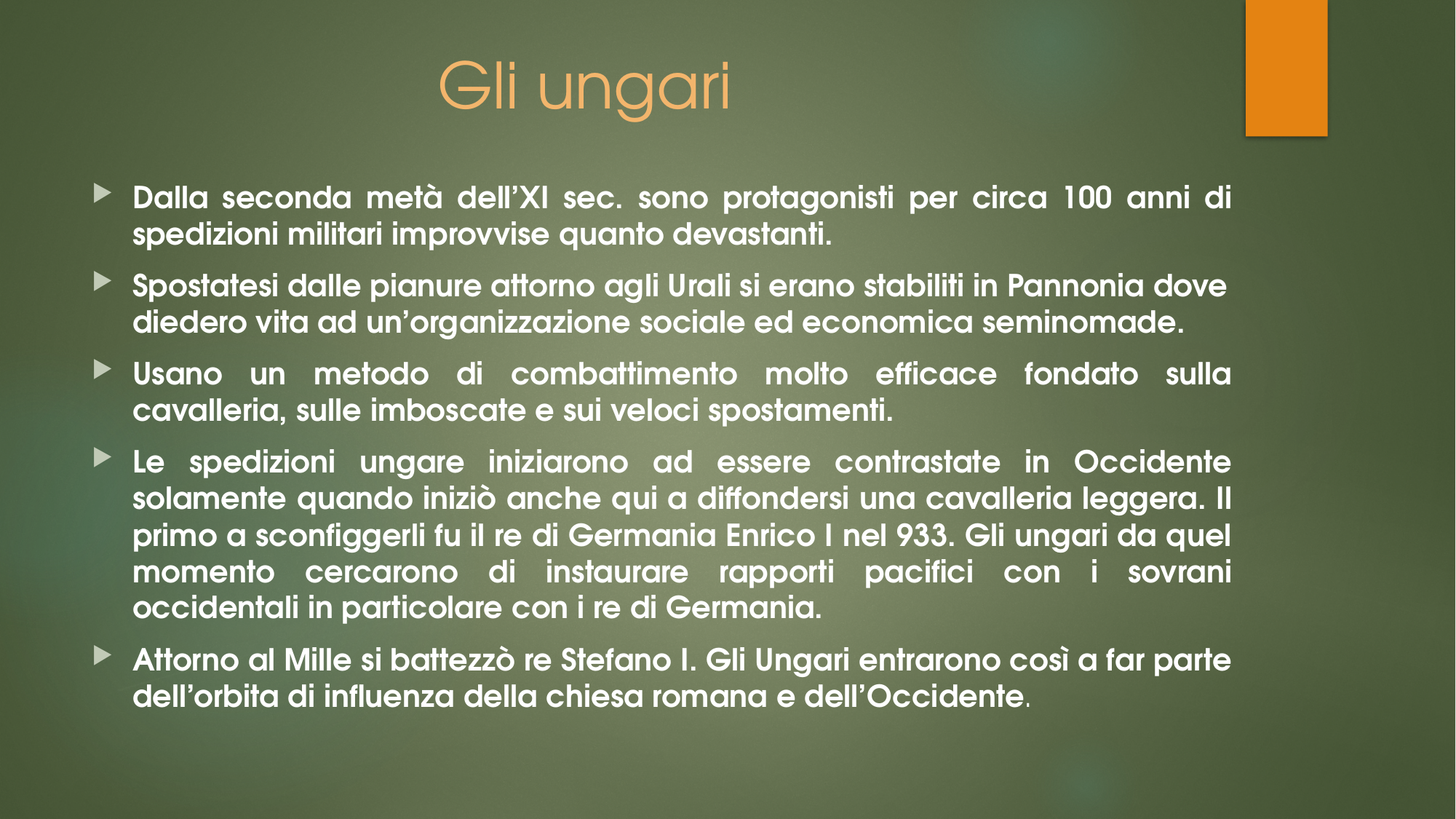

# Gli ungari
Dalla seconda metà dell’XI sec. sono protagonisti per circa 100 anni di spedizioni militari improvvise quanto devastanti.
Spostatesi dalle pianure attorno agli Urali si erano stabiliti in Pannonia dove diedero vita ad un’organizzazione sociale ed economica seminomade.
Usano un metodo di combattimento molto efficace fondato sulla cavalleria, sulle imboscate e sui veloci spostamenti.
Le spedizioni ungare iniziarono ad essere contrastate in Occidente solamente quando iniziò anche qui a diffondersi una cavalleria leggera. Il primo a sconfiggerli fu il re di Germania Enrico I nel 933. Gli ungari da quel momento cercarono di instaurare rapporti pacifici con i sovrani occidentali in particolare con i re di Germania.
Attorno al Mille si battezzò re Stefano I. Gli Ungari entrarono così a far parte dell’orbita di influenza della chiesa romana e dell’Occidente.